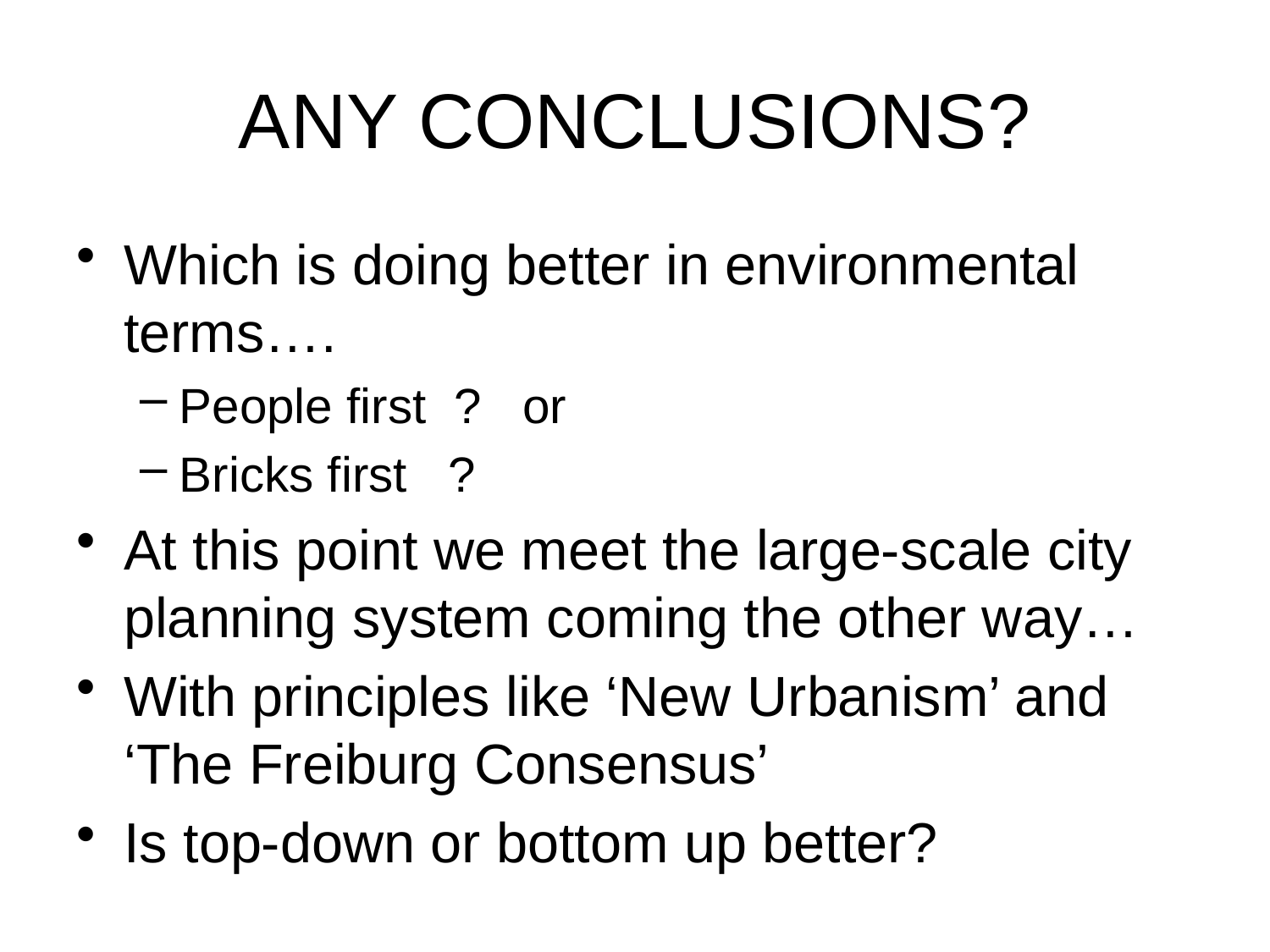

# ANY CONCLUSIONS?
Which is doing better in environmental terms….
People first  ?   or
Bricks first   ?
At this point we meet the large-scale city planning system coming the other way…
With principles like ‘New Urbanism’ and ‘The Freiburg Consensus’
Is top-down or bottom up better?